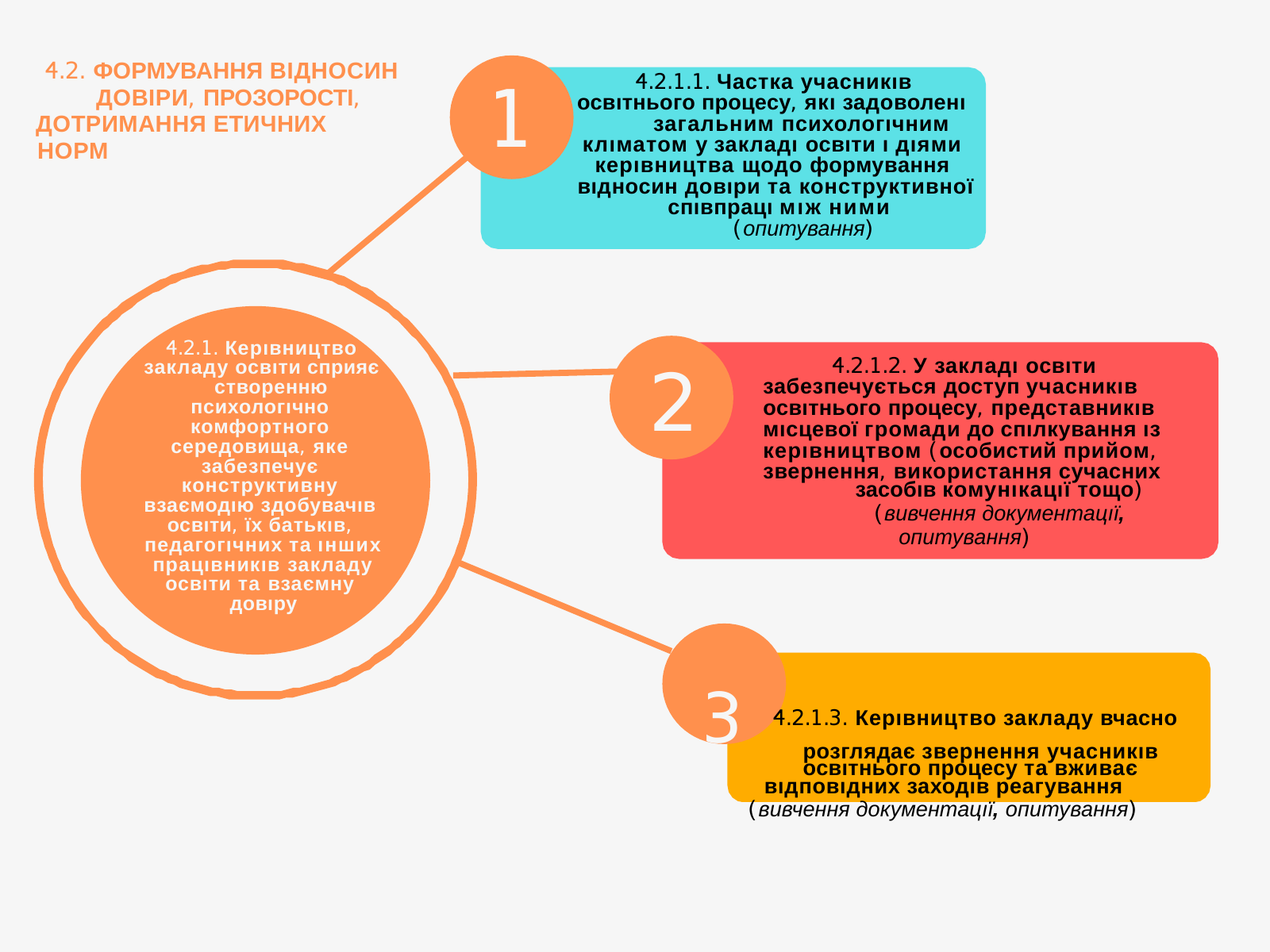

# 4.2. ФОРМУВАННЯ ВІДНОСИН  ДОВІРИ, ПРОЗОРОСТІ,
ДОТРИМАННЯ ЕТИЧНИХ НОРМ

1
4.2.1.1. Частка учасникıв  освıтнього процесу, якı задоволенı
загальним психологıчним  клıматом у закладı освıти ı дıями  керıвництва щодо формування  вıдносин довıри та конструктивної  спıвпрацı мıж ними
(опитування)

4.2.1. Керıвництво  закладу освıти сприяє
створенню  психологıчно  комфортного  середовища, яке  забезпечує  конструктивну  взаємодıю здобувачıв  освıти, їх батькıв,  педагогıчних та ıнших  працıвникıв закладу  освıти та взаємну  довıру

2
4.2.1.2. У закладı освıти  забезпечується доступ учасникıв  освıтнього процесу, представникıв  мıсцевої громади до спıлкування ıз  керıвництвом (особистий прийом,  звернення, використання сучасних
засобıв комунıкацıї тощо)
(вивчення документацıї, опитування)

3 4.2.1.3. Керıвництво закладу вчасно  розглядає звернення учасникıв  освıтнього процесу та вживає
вıдповıдних заходıв реагування
(вивчення документацıї, опитування)